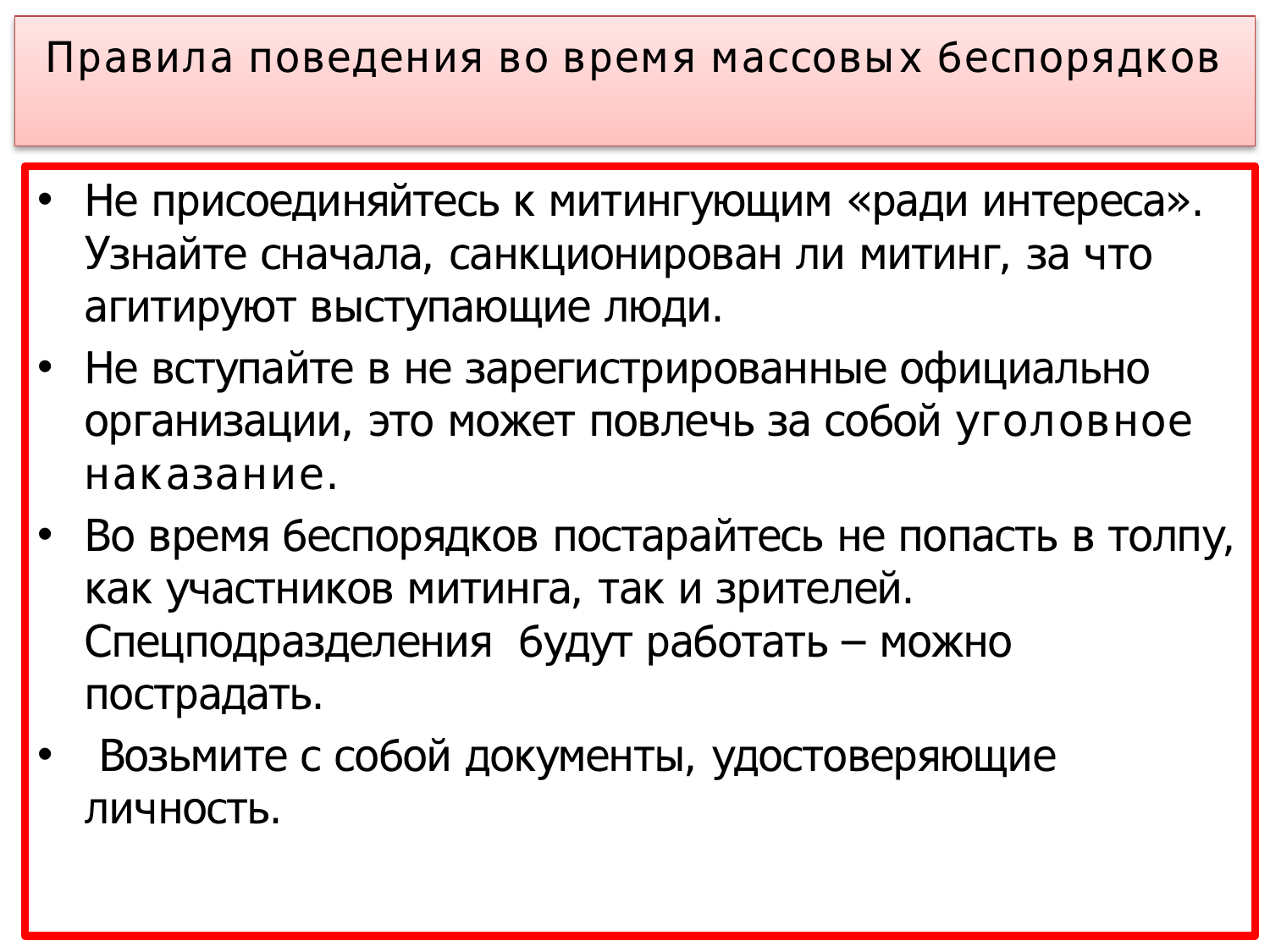

# Правила поведения во время массовых беспорядков
Не присоединяйтесь к митингующим «ради интереса». Узнайте сначала, санкционирован ли митинг, за что агитируют выступающие люди.
Не вступайте в не зарегистрированные официально организации, это может повлечь за собой уголовное наказание.
Во время беспорядков постарайтесь не попасть в толпу, как участников митинга, так и зрителей. Спецподразделения  будут работать – можно пострадать.
 Возьмите с собой документы, удостоверяющие личность.